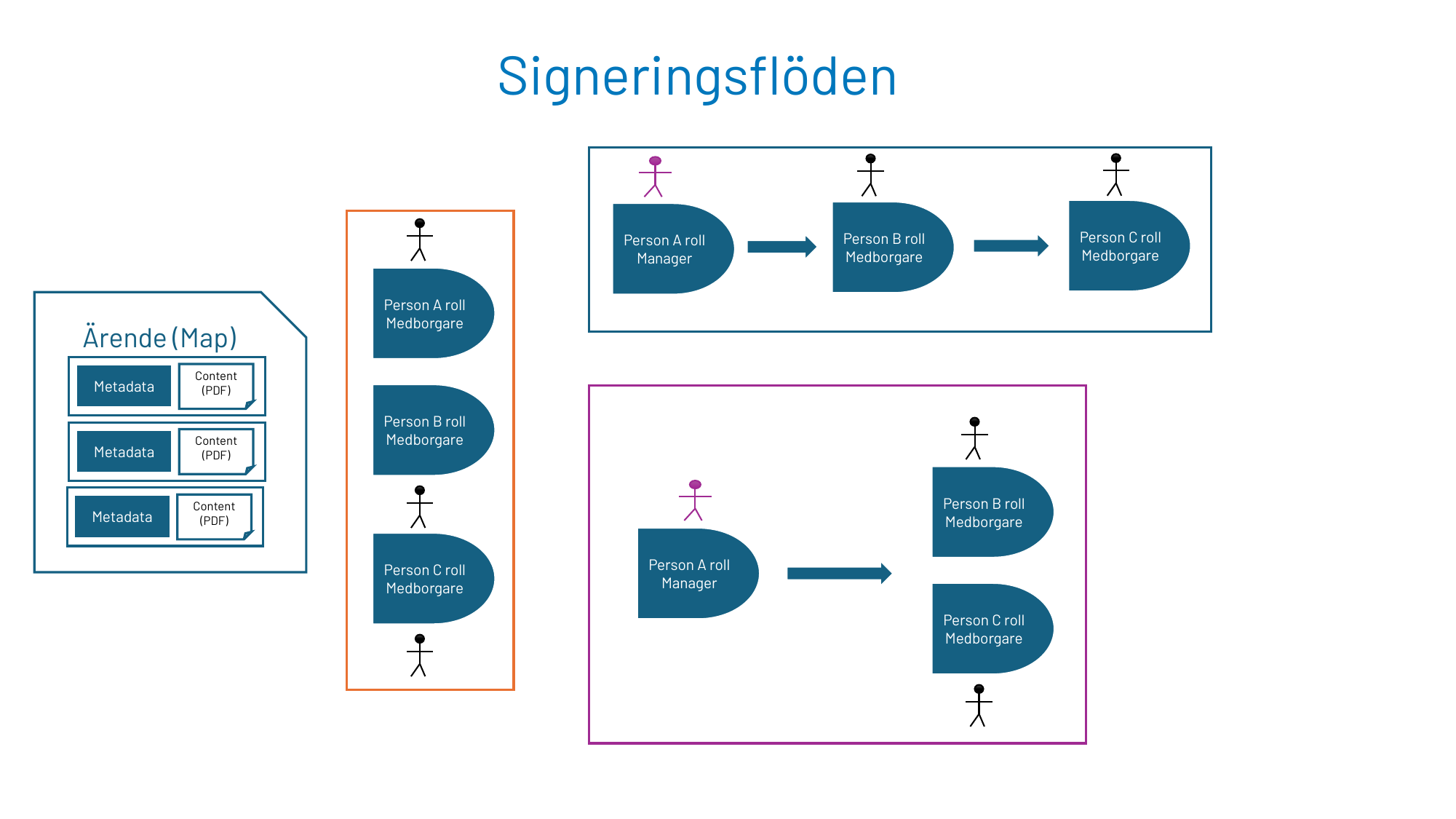

Signeringsflöden

Person C roll Medborgare
Person B roll Medborgare
Person A roll Manager

Person A roll Medborgare
Person B roll Medborgare

Person C roll Medborgare

Ärende (Map)

Metadata
Content (PDF)

Metadata
Content (PDF)

Metadata
Content (PDF)

Person B roll Medborgare

Person A roll Manager

Person C roll Medborgare